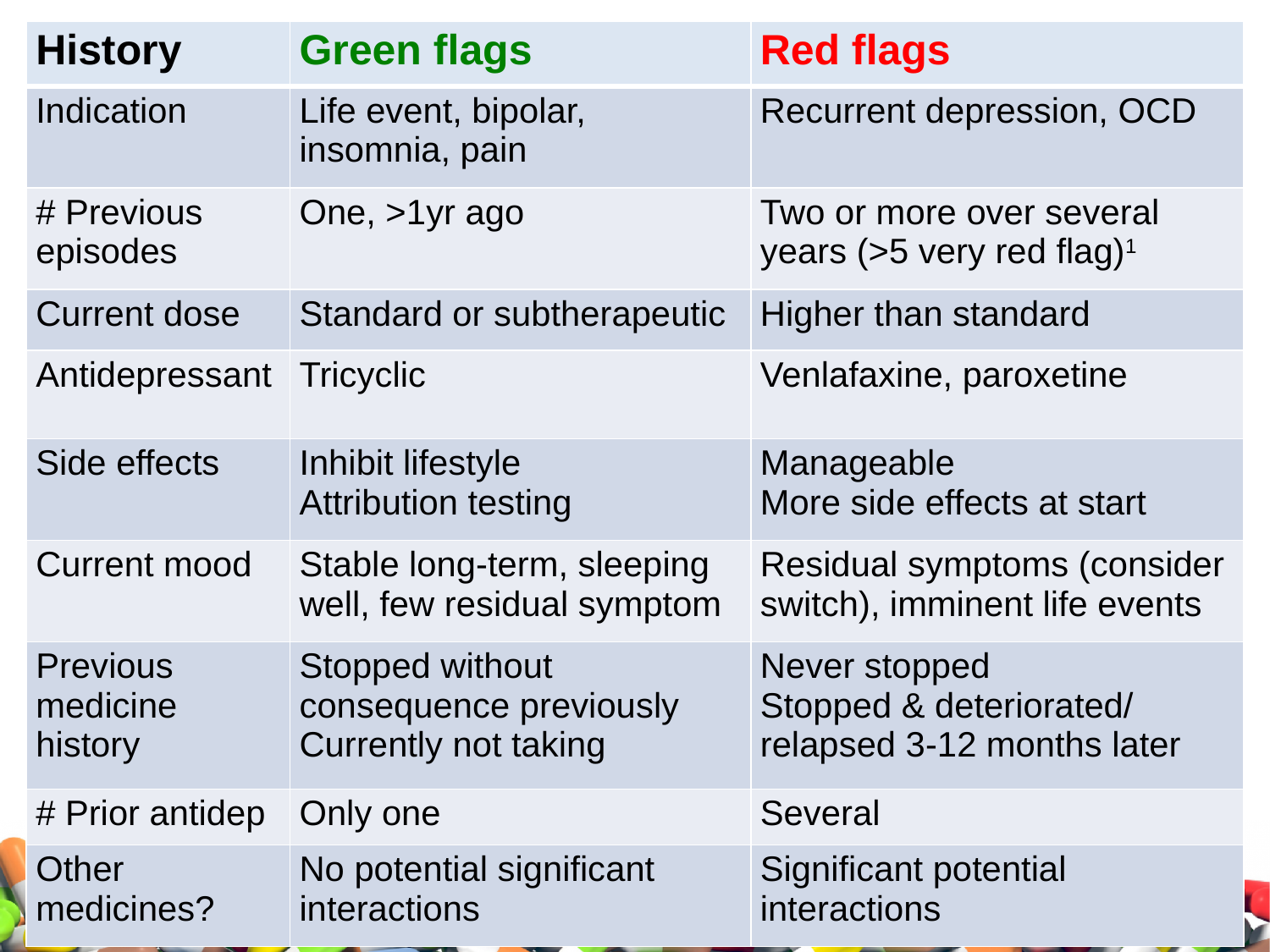

| History | Green flags | Red flags |
| --- | --- | --- |
| Indication | Life event, bipolar, insomnia, pain | Recurrent depression, OCD |
| # Previous episodes | One, >1yr ago | Two or more over several years (>5 very red flag)1 |
| Current dose | Standard or subtherapeutic | Higher than standard |
| Antidepressant | Tricyclic | Venlafaxine, paroxetine |
| Side effects | Inhibit lifestyle Attribution testing | Manageable More side effects at start |
| Current mood | Stable long-term, sleeping well, few residual symptom | Residual symptoms (consider switch), imminent life events |
| Previous medicine history | Stopped without consequence previously Currently not taking | Never stopped Stopped & deteriorated/ relapsed 3-12 months later |
| # Prior antidep | Only one | Several |
| Other medicines? | No potential significant interactions | Significant potential interactions |